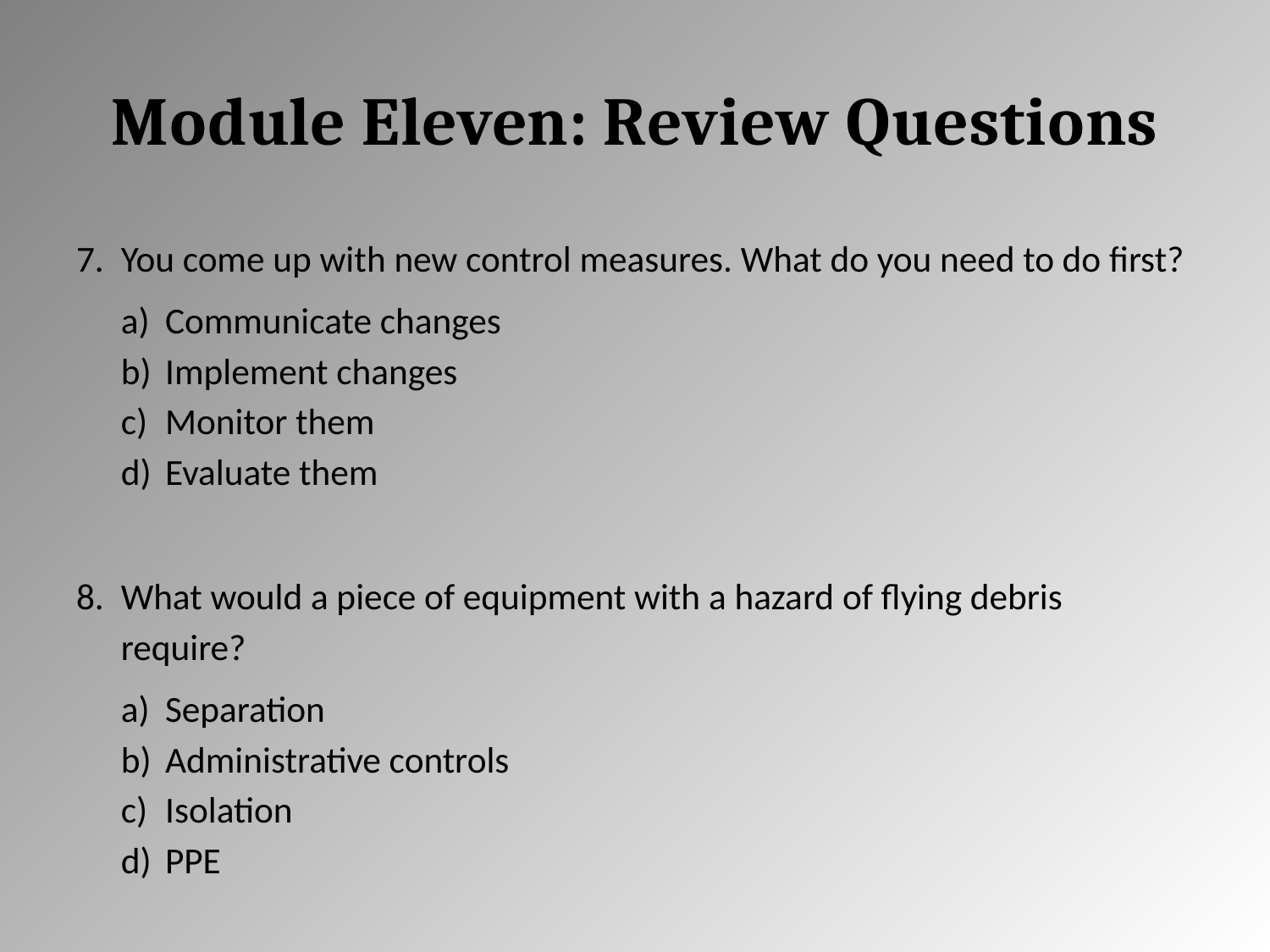

# Module Eleven: Review Questions
You come up with new control measures. What do you need to do first?
Communicate changes
Implement changes
Monitor them
Evaluate them

What would a piece of equipment with a hazard of flying debris require?
Separation
Administrative controls
Isolation
PPE